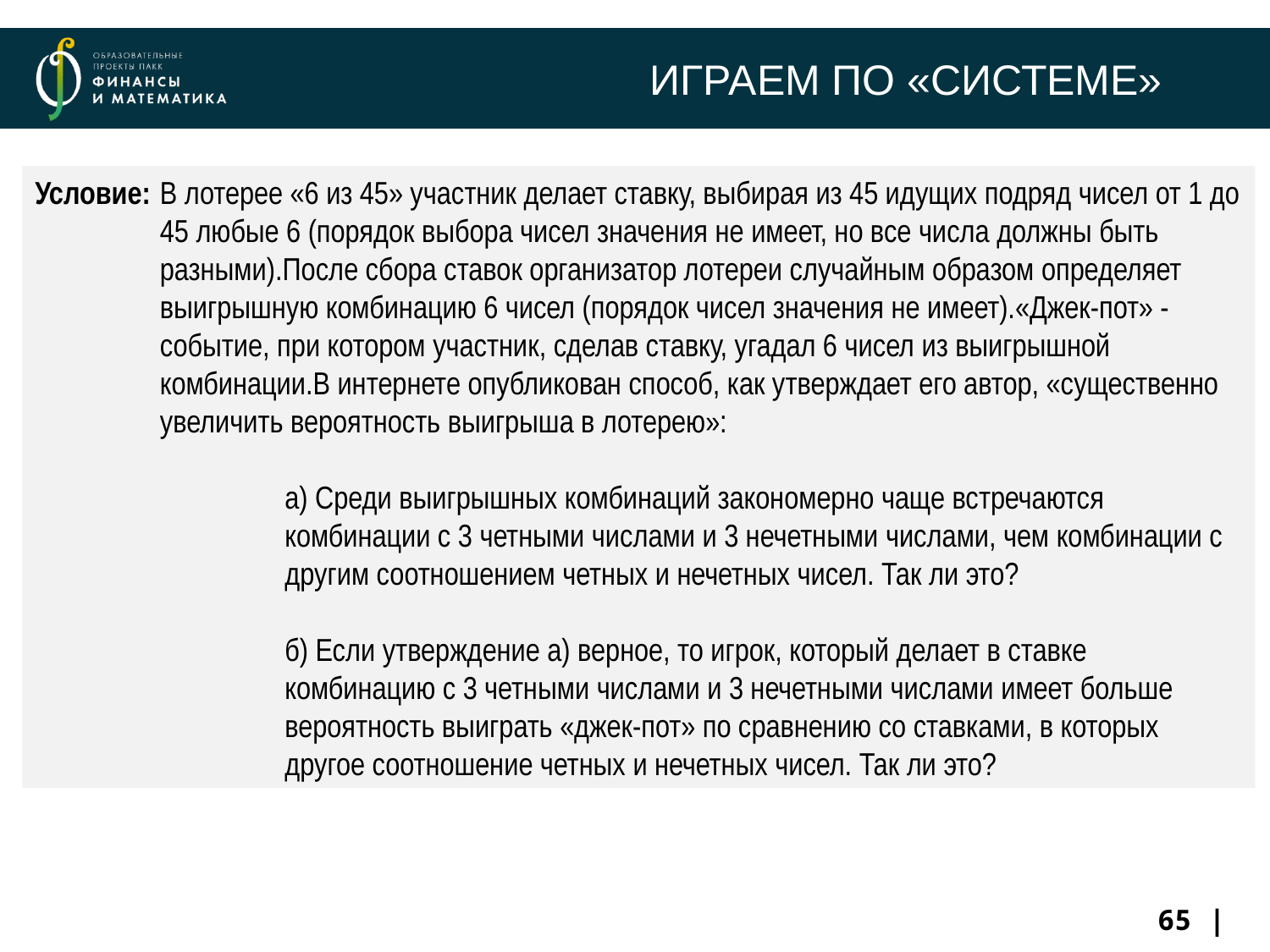

# ИГРАЕМ ПО «СИСТЕМЕ»
Условие:	В лотерее «6 из 45» участник делает ставку, выбирая из 45 идущих подряд чисел от 1 до 45 любые 6 (порядок выбора чисел значения не имеет, но все числа должны быть разными).После сбора ставок организатор лотереи случайным образом определяет выигрышную комбинацию 6 чисел (порядок чисел значения не имеет).«Джек-пот» - событие, при котором участник, сделав ставку, угадал 6 чисел из выигрышной комбинации.В интернете опубликован способ, как утверждает его автор, «существенно увеличить вероятность выигрыша в лотерею»:

	а) Среди выигрышных комбинаций закономерно чаще встречаются комбинации с 3 четными числами и 3 нечетными числами, чем комбинации с другим соотношением четных и нечетных чисел. Так ли это?

	б) Если утверждение a) верное, то игрок, который делает в ставке комбинацию с 3 четными числами и 3 нечетными числами имеет больше вероятность выиграть «джек-пот» по сравнению со ставками, в которых другое соотношение четных и нечетных чисел. Так ли это?